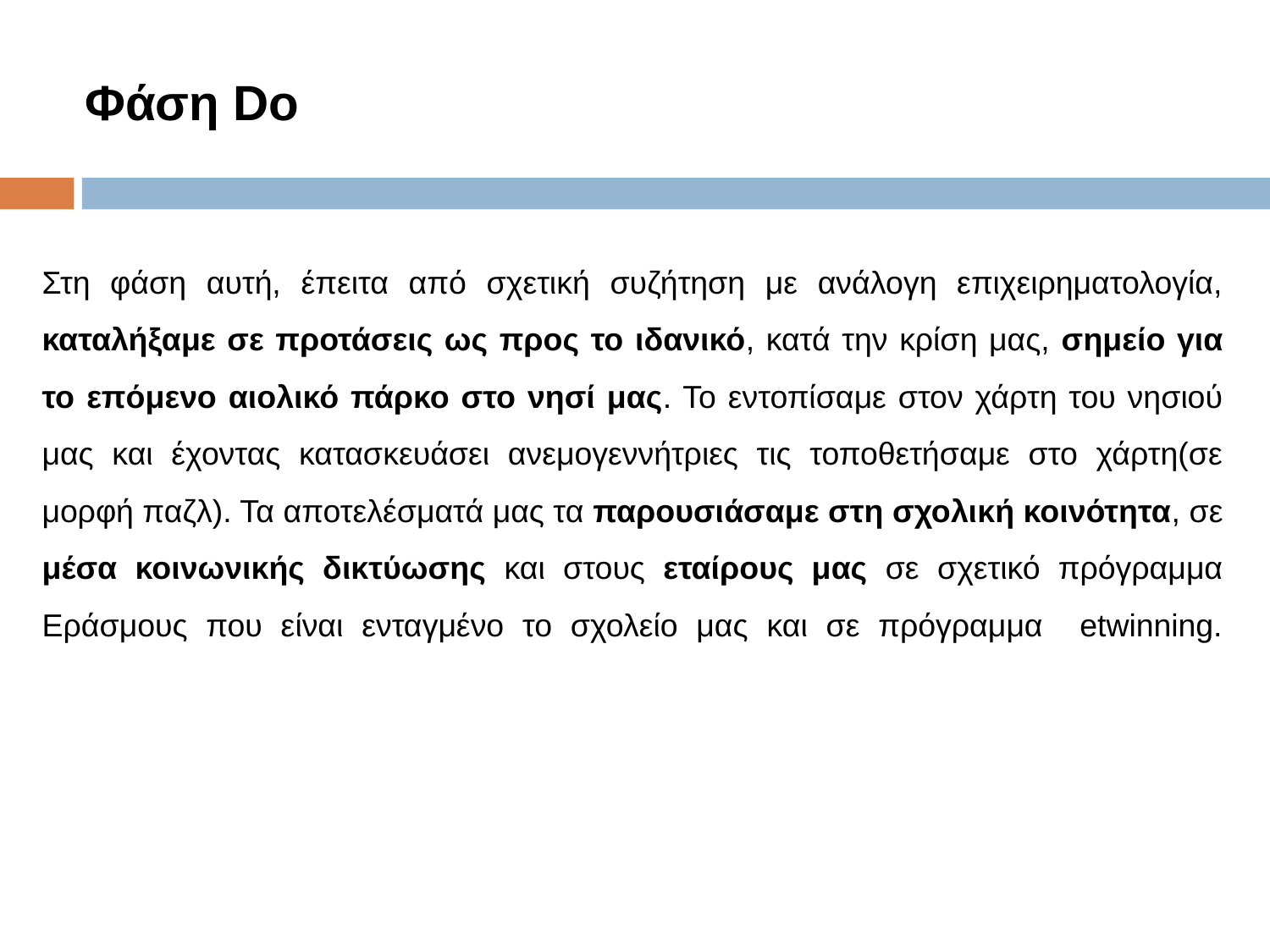

# Φάση Do
Στη φάση αυτή, έπειτα από σχετική συζήτηση με ανάλογη επιχειρηματολογία, καταλήξαμε σε προτάσεις ως προς το ιδανικό, κατά την κρίση μας, σημείο για το επόμενο αιολικό πάρκο στο νησί μας. Το εντοπίσαμε στον χάρτη του νησιού μας και έχοντας κατασκευάσει ανεμογεννήτριες τις τοποθετήσαμε στο χάρτη(σε μορφή παζλ). Τα αποτελέσματά μας τα παρουσιάσαμε στη σχολική κοινότητα, σε μέσα κοινωνικής δικτύωσης και στους εταίρους μας σε σχετικό πρόγραμμα Εράσμους που είναι ενταγμένο το σχολείο μας και σε πρόγραμμα  etwinning.